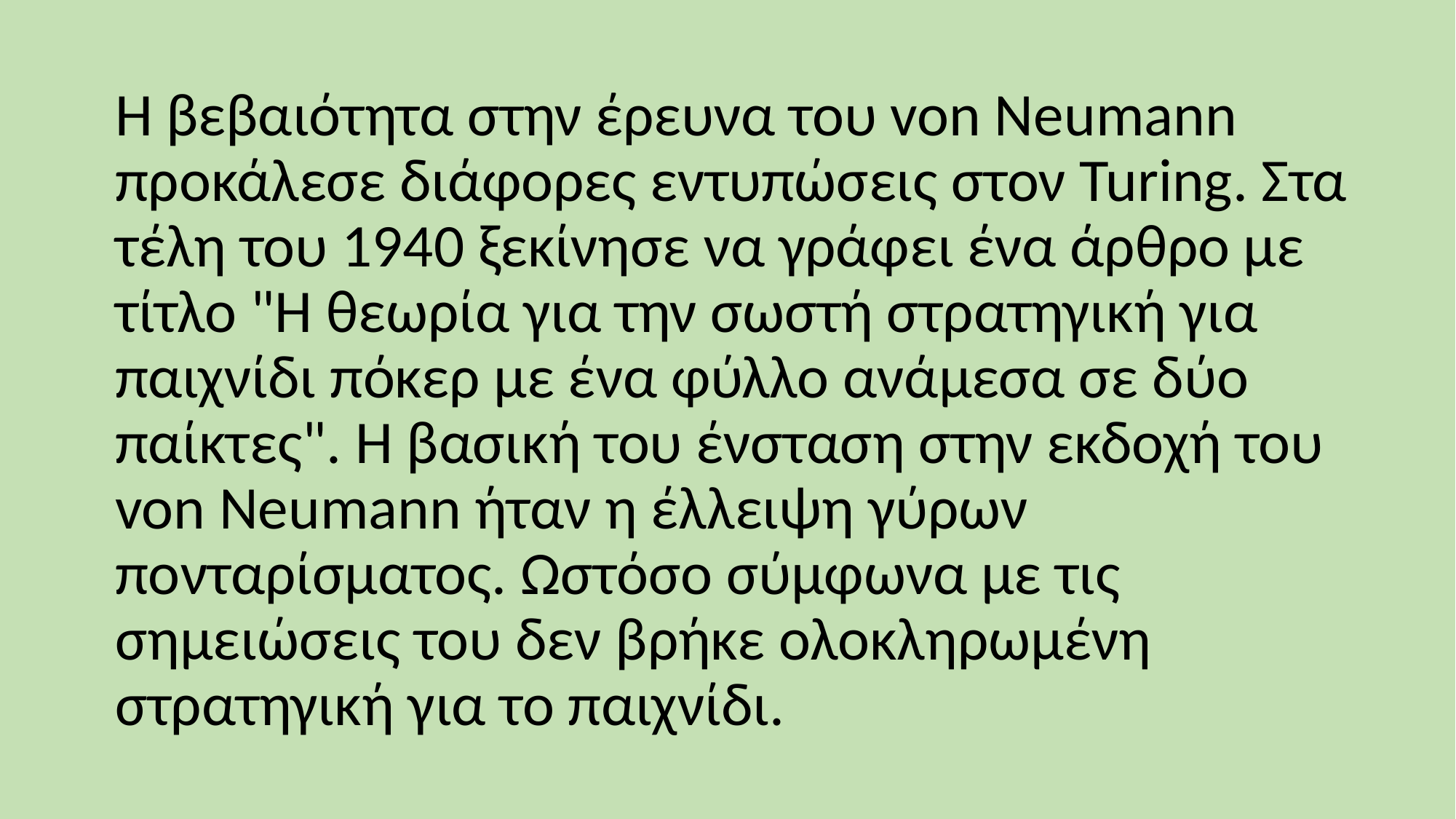

Η βεβαιότητα στην έρευνα του von Neumann προκάλεσε διάφορες εντυπώσεις στον Turing. Στα τέλη του 1940 ξεκίνησε να γράφει ένα άρθρο με τίτλο "Η θεωρία για την σωστή στρατηγική για παιχνίδι πόκερ με ένα φύλλο ανάμεσα σε δύο παίκτες". Η βασική του ένσταση στην εκδοχή του von Neumann ήταν η έλλειψη γύρων πονταρίσματος. Ωστόσο σύμφωνα με τις σημειώσεις του δεν βρήκε ολοκληρωμένη στρατηγική για το παιχνίδι.